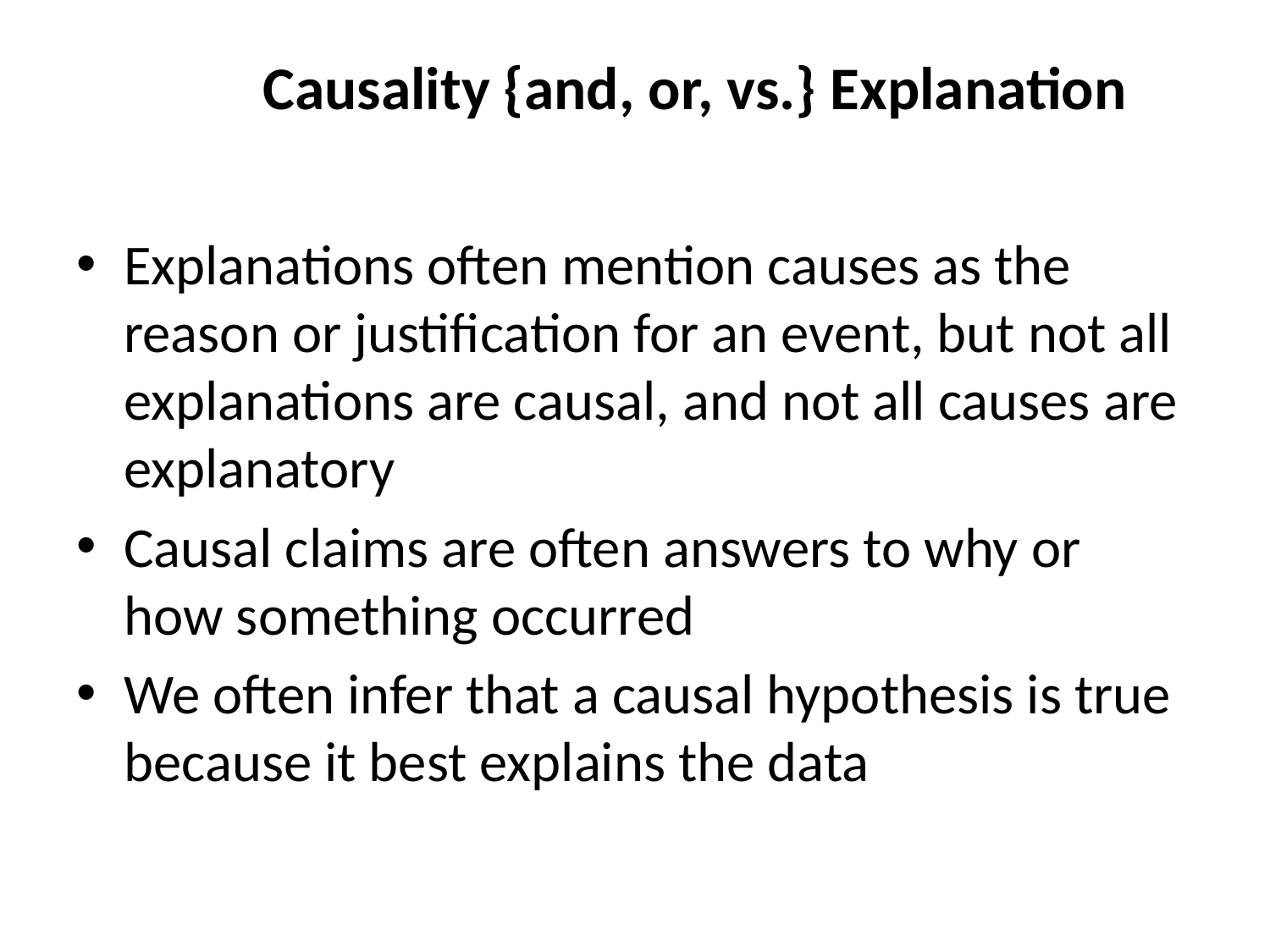

# Causality {and, or, vs.} Explanation
Explanations often mention causes as the reason or justification for an event, but not all explanations are causal, and not all causes are explanatory
Causal claims are often answers to why or how something occurred
We often infer that a causal hypothesis is true because it best explains the data